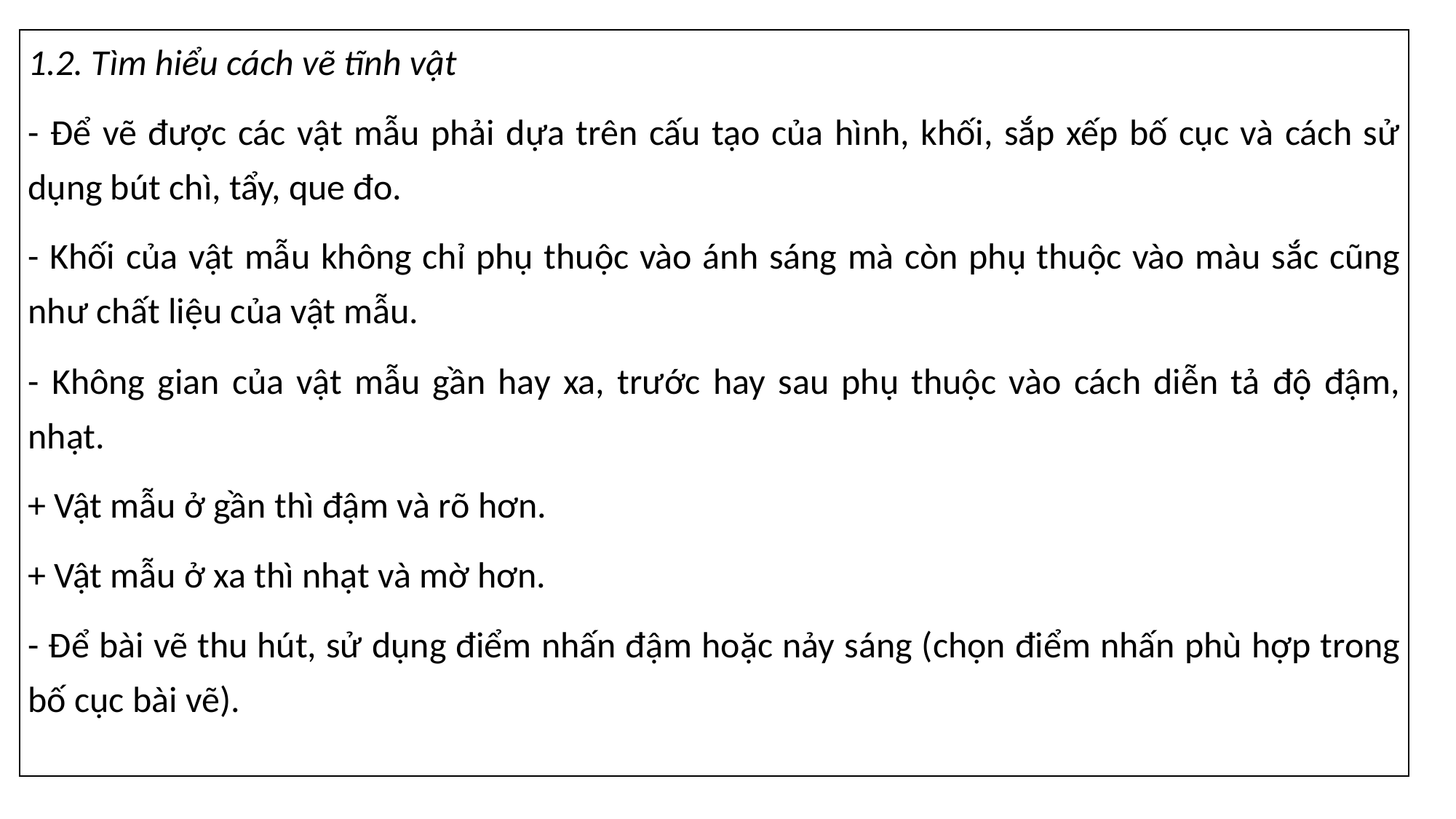

| 1.2. Tìm hiểu cách vẽ tĩnh vật - Để vẽ được các vật mẫu phải dựa trên cấu tạo của hình, khối, sắp xếp bố cục và cách sử dụng bút chì, tẩy, que đo. - Khối của vật mẫu không chỉ phụ thuộc vào ánh sáng mà còn phụ thuộc vào màu sắc cũng như chất liệu của vật mẫu. - Không gian của vật mẫu gần hay xa, trước hay sau phụ thuộc vào cách diễn tả độ đậm, nhạt. + Vật mẫu ở gần thì đậm và rõ hơn. + Vật mẫu ở xa thì nhạt và mờ hơn. - Để bài vẽ thu hút, sử dụng điểm nhấn đậm hoặc nảy sáng (chọn điểm nhấn phù hợp trong bố cục bài vẽ). |
| --- |